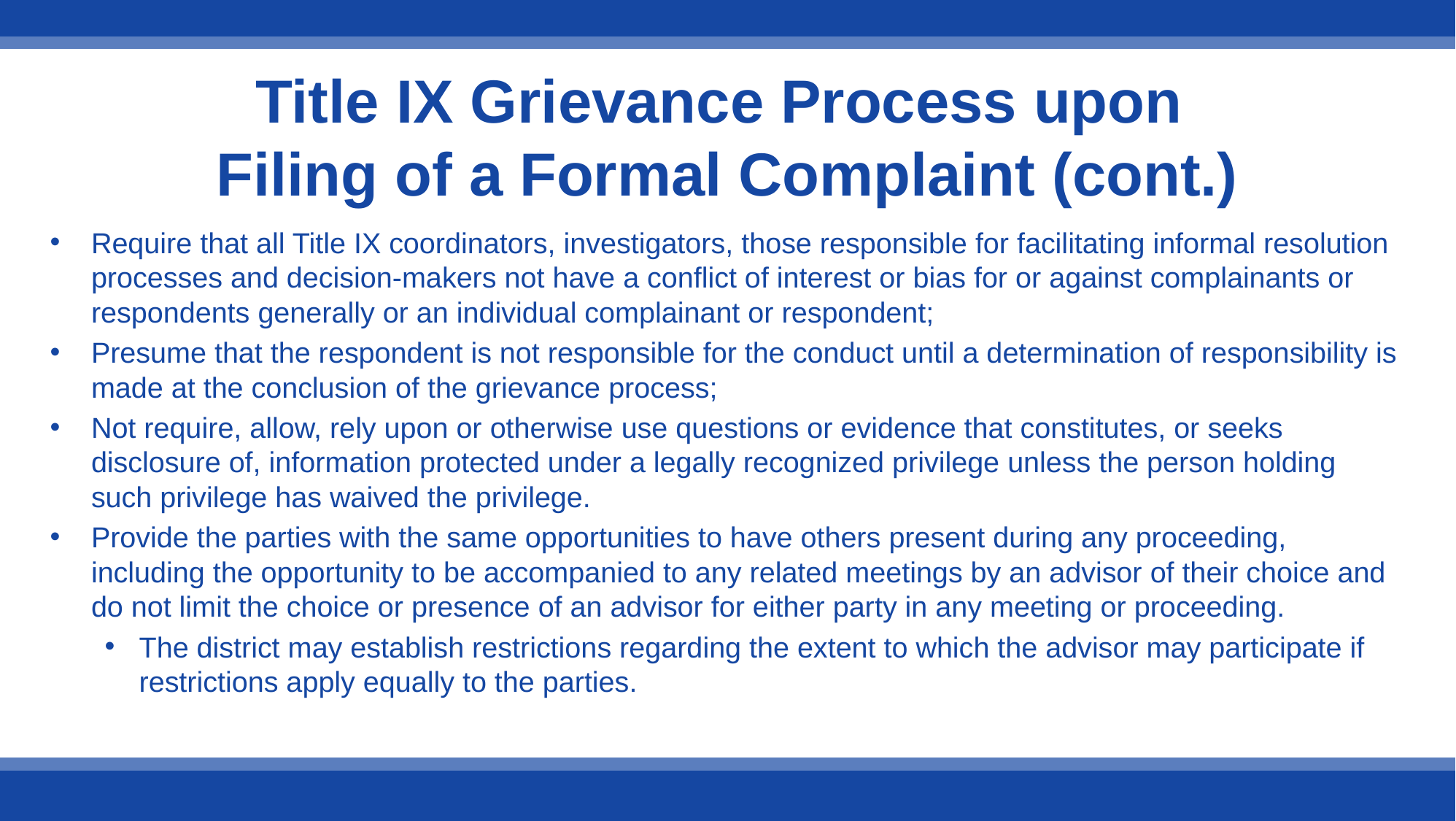

# Title IX Grievance Process upon Filing of a Formal Complaint (cont.)
Require that all Title IX coordinators, investigators, those responsible for facilitating informal resolution processes and decision-makers not have a conflict of interest or bias for or against complainants or respondents generally or an individual complainant or respondent;
Presume that the respondent is not responsible for the conduct until a determination of responsibility is made at the conclusion of the grievance process;
Not require, allow, rely upon or otherwise use questions or evidence that constitutes, or seeks disclosure of, information protected under a legally recognized privilege unless the person holding such privilege has waived the privilege.
Provide the parties with the same opportunities to have others present during any proceeding, including the opportunity to be accompanied to any related meetings by an advisor of their choice and do not limit the choice or presence of an advisor for either party in any meeting or proceeding.
The district may establish restrictions regarding the extent to which the advisor may participate if restrictions apply equally to the parties.